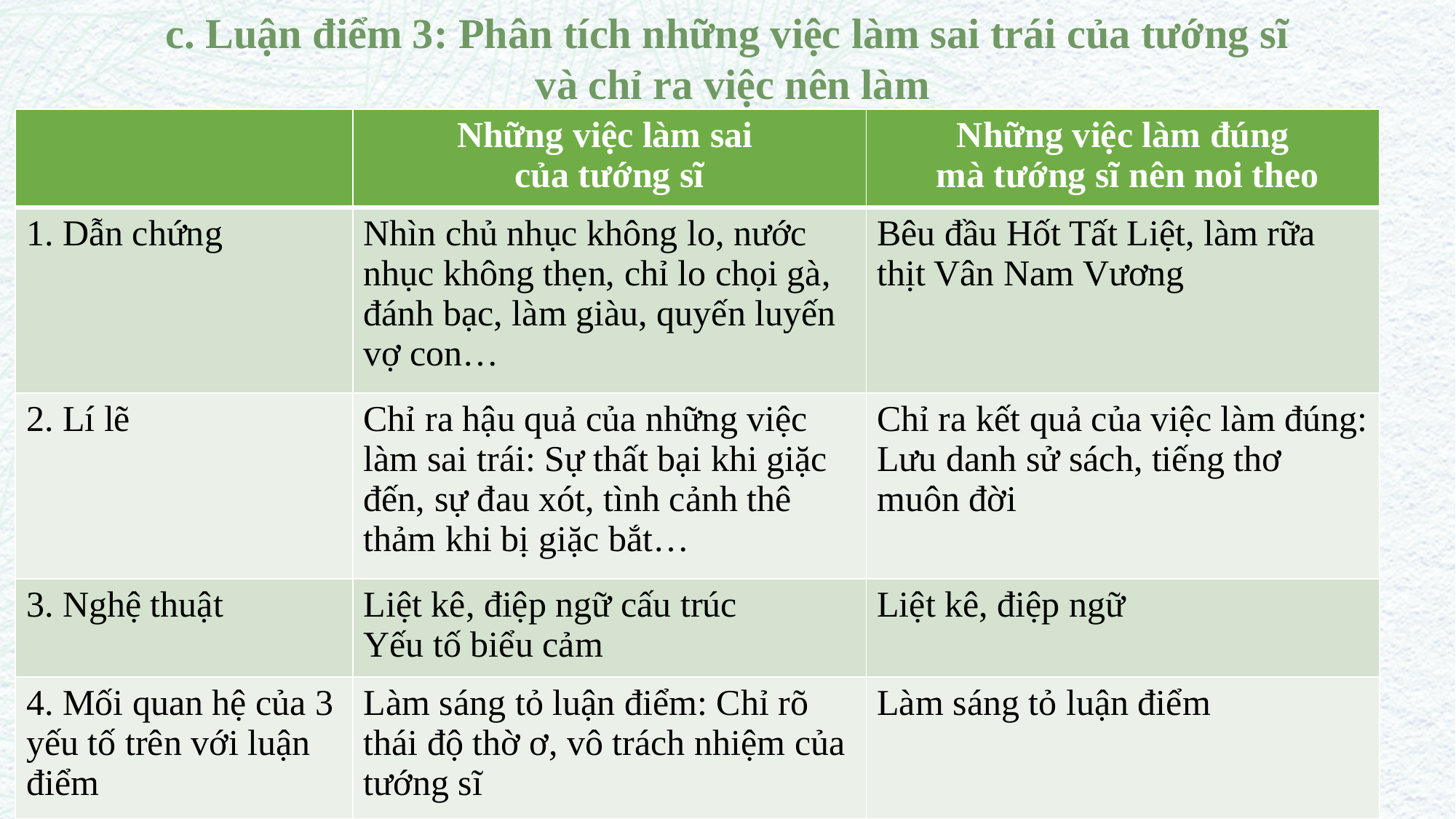

c. Luận điểm 3: Phân tích những việc làm sai trái của tướng sĩ
 và chỉ ra việc nên làm
|  | Những việc làm sai của tướng sĩ | Những việc làm đúng mà tướng sĩ nên noi theo |
| --- | --- | --- |
| 1. Dẫn chứng | Nhìn chủ nhục không lo, nước nhục không thẹn, chỉ lo chọi gà, đánh bạc, làm giàu, quyến luyến vợ con… | Bêu đầu Hốt Tất Liệt, làm rữa thịt Vân Nam Vương |
| 2. Lí lẽ | Chỉ ra hậu quả của những việc làm sai trái: Sự thất bại khi giặc đến, sự đau xót, tình cảnh thê thảm khi bị giặc bắt… | Chỉ ra kết quả của việc làm đúng: Lưu danh sử sách, tiếng thơ muôn đời |
| 3. Nghệ thuật | Liệt kê, điệp ngữ cấu trúc Yếu tố biểu cảm | Liệt kê, điệp ngữ |
| 4. Mối quan hệ của 3 yếu tố trên với luận điểm | Làm sáng tỏ luận điểm: Chỉ rõ thái độ thờ ơ, vô trách nhiệm của tướng sĩ | Làm sáng tỏ luận điểm |